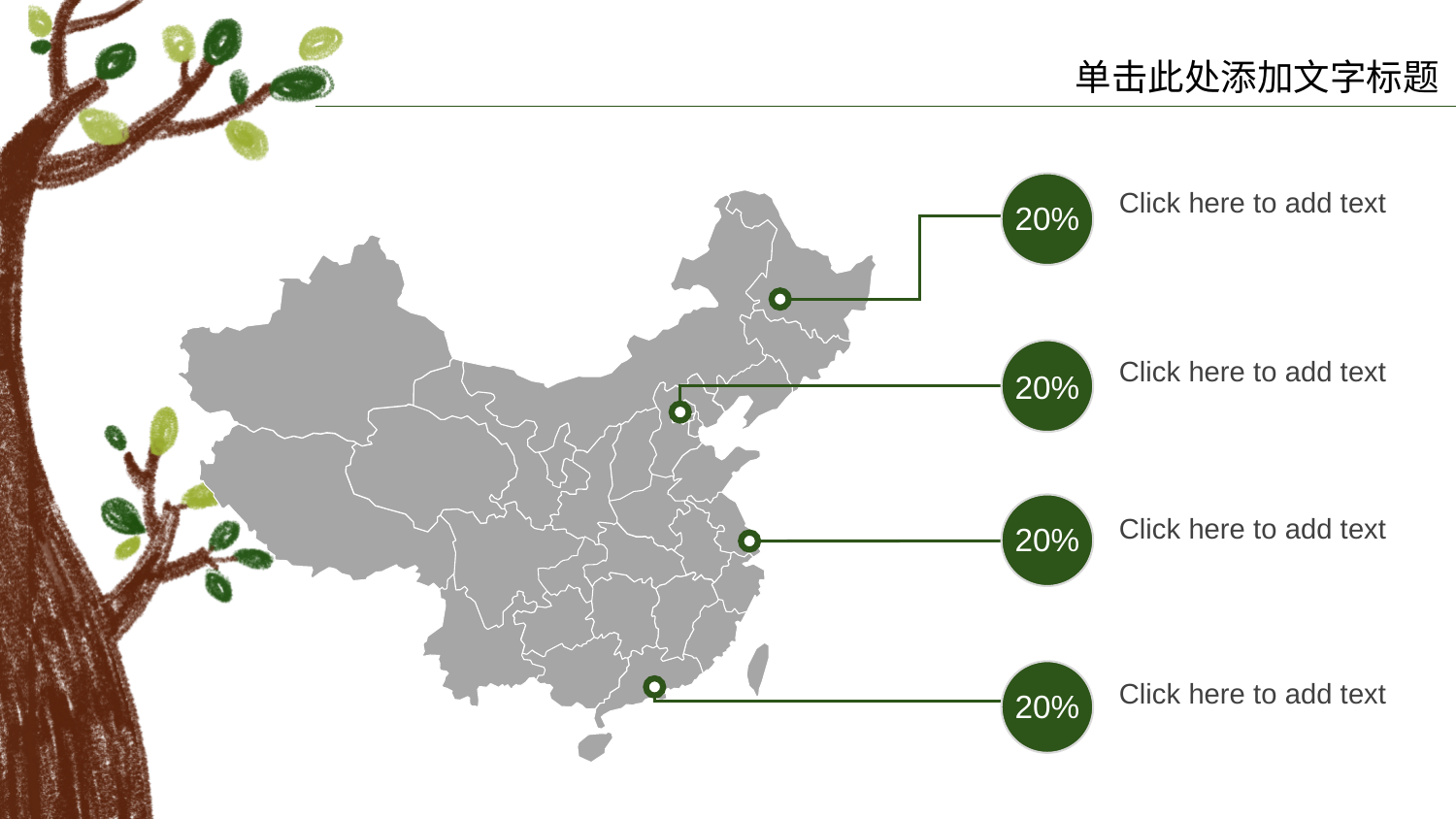

20%

Click here to add text

20%

Click here to add text

20%

Click here to add text

20%
Click here to add text